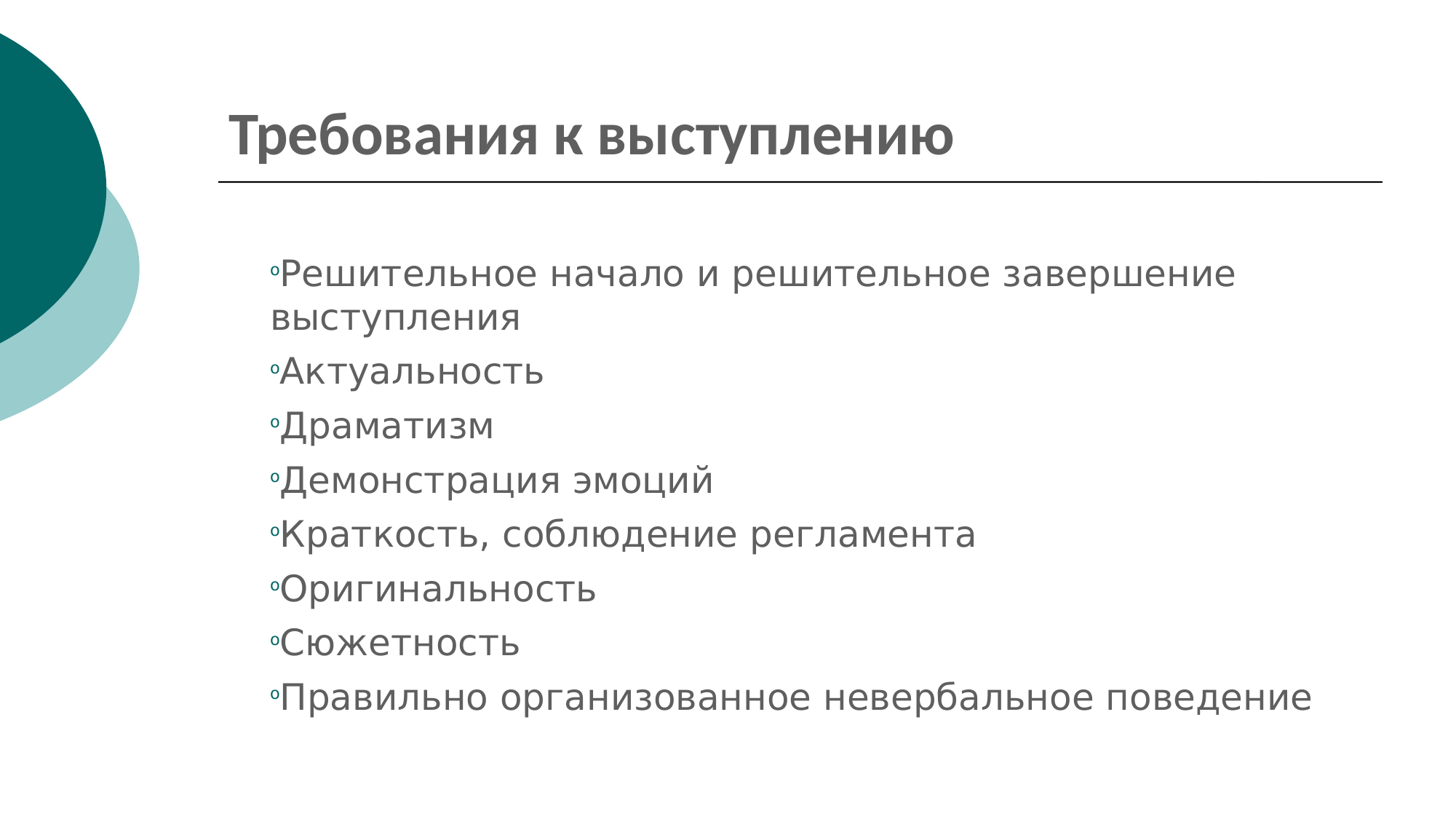

Требования к выступлению
Решительное начало и решительное завершение выступления
Актуальность
Драматизм
Демонстрация эмоций
Краткость, соблюдение регламента
Оригинальность
Сюжетность
Правильно организованное невербальное поведение